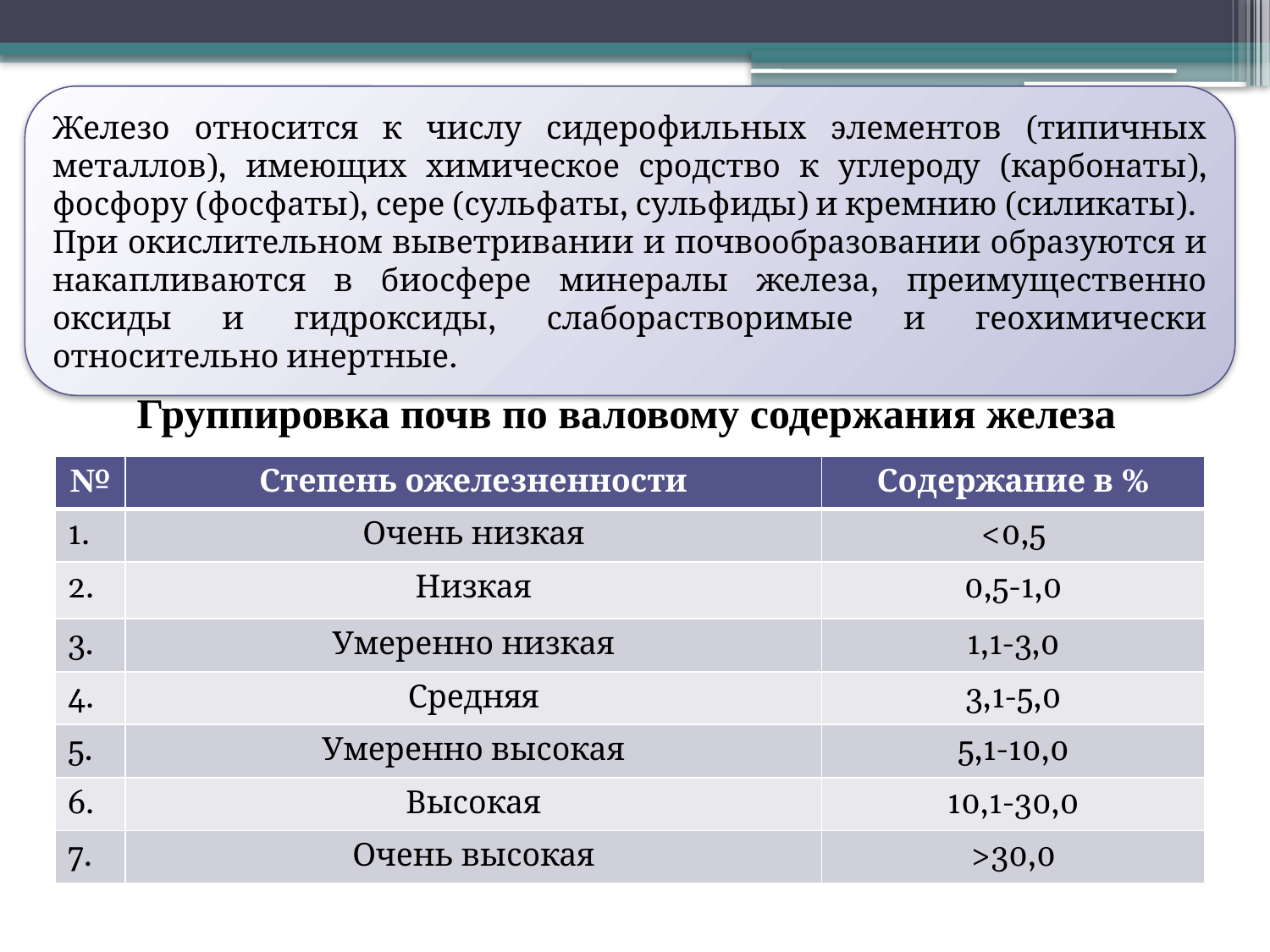

Железо относится к числу сидерофильных элементов (типичных металлов), имеющих химическое сродство к углероду (карбонаты), фосфору (фосфаты), сере (сульфаты, сульфиды) и кремнию (силикаты).
При окислительном выветривании и почвообразовании образуются и накапливаются в биосфере минералы железа, преимущественно оксиды и гидроксиды, слаборастворимые и геохимически относительно инертные.
# Группировка почв по валовому содержания железа
| № | Степень ожелезненности | Содержание в % |
| --- | --- | --- |
| 1. | Очень низкая | <0,5 |
| 2. | Низкая | 0,5-1,0 |
| 3. | Умеренно низкая | 1,1-3,0 |
| 4. | Средняя | 3,1-5,0 |
| 5. | Умеренно высокая | 5,1-10,0 |
| 6. | Высокая | 10,1-30,0 |
| 7. | Очень высокая | >30,0 |